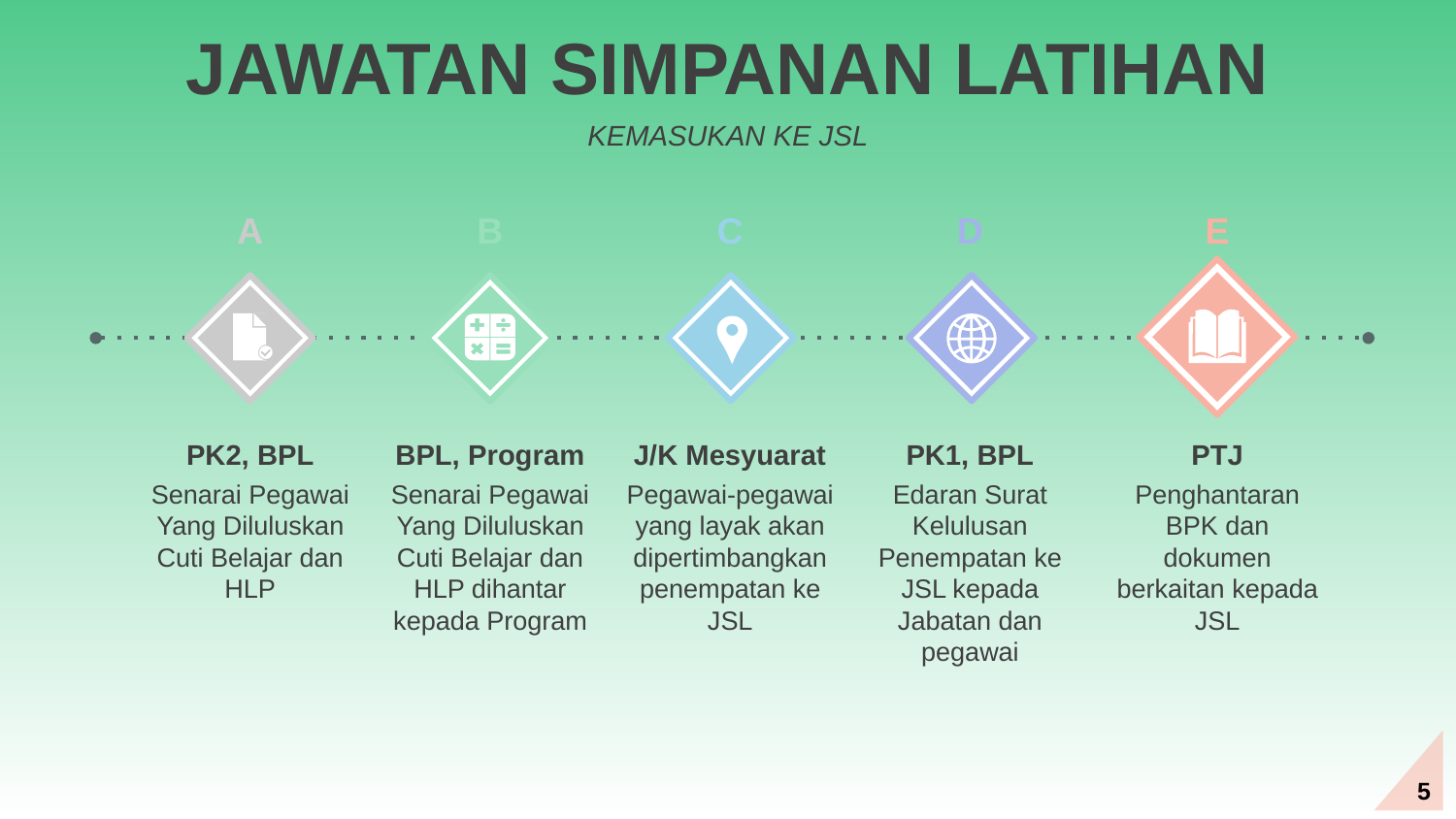

JAWATAN SIMPANAN LATIHAN
KEMASUKAN KE JSL
A
B
C
D
E

PK2, BPL
Senarai Pegawai Yang Diluluskan Cuti Belajar dan HLP
BPL, Program
Senarai Pegawai Yang Diluluskan Cuti Belajar dan HLP dihantar kepada Program
J/K Mesyuarat
Pegawai-pegawai yang layak akan dipertimbangkan penempatan ke JSL
PK1, BPL
Edaran Surat Kelulusan Penempatan ke JSL kepada Jabatan dan pegawai
PTJ
Penghantaran BPK dan dokumen berkaitan kepada JSL
5